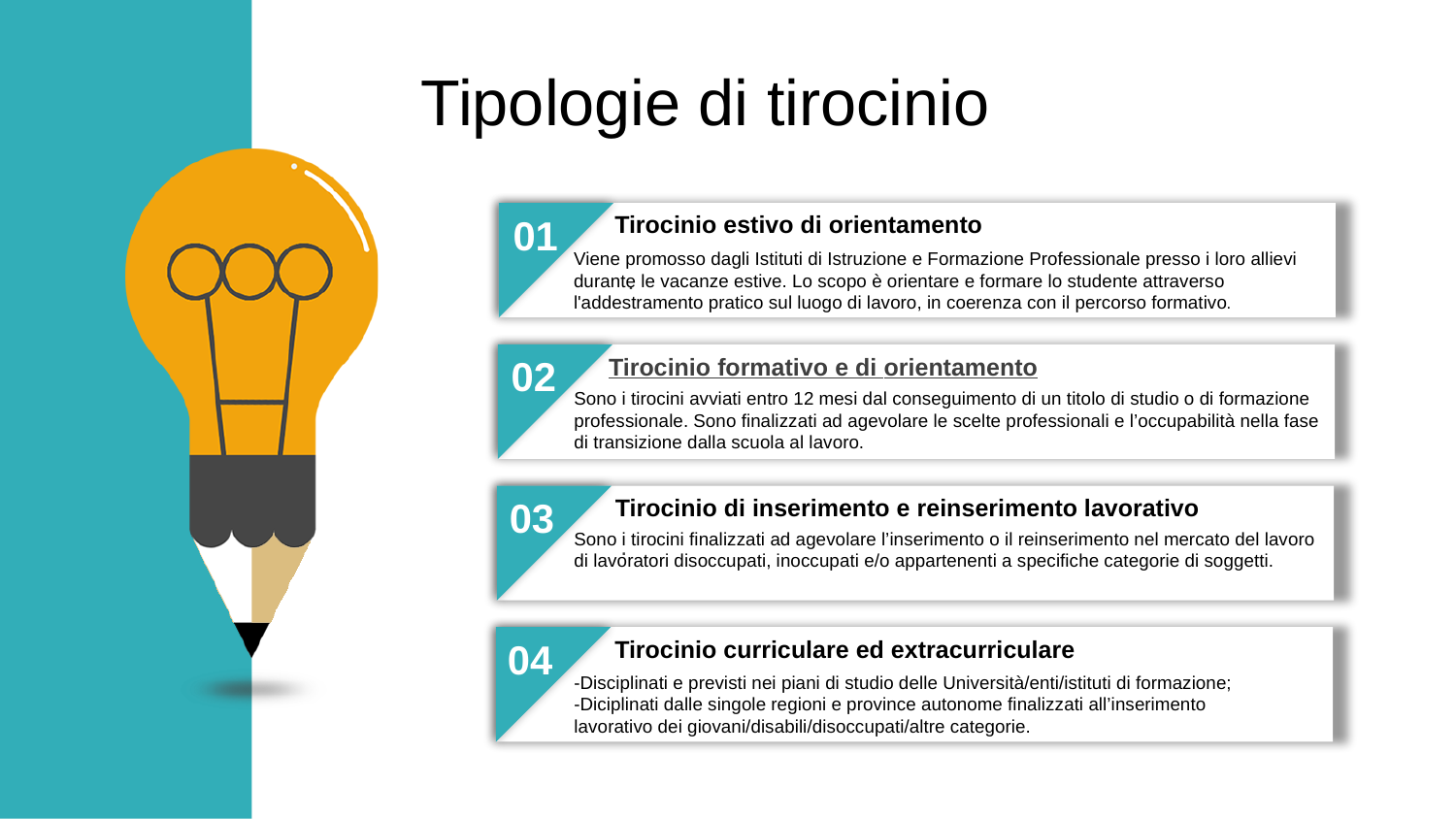

Tipologie di tirocinio
Tirocinio estivo di orientamento
.

01
Viene promosso dagli Istituti di Istruzione e Formazione Professionale presso i loro allievi
durante le vacanze estive. Lo scopo è orientare e formare lo studente attraverso
l'addestramento pratico sul luogo di lavoro, in coerenza con il percorso formativo.
02

Tirocinio formativo e di orientamento

Sono i tirocini avviati entro 12 mesi dal conseguimento di un titolo di studio o di formazione
professionale. Sono finalizzati ad agevolare le scelte professionali e l’occupabilità nella fase di transizione dalla scuola al lavoro.
Tirocinio di inserimento e reinserimento lavorativo
.
03

Sono i tirocini finalizzati ad agevolare l’inserimento o il reinserimento nel mercato del lavoro di lavoratori disoccupati, inoccupati e/o appartenenti a specifiche categorie di soggetti.

04
Tirocinio curriculare ed extracurriculare
-Disciplinati e previsti nei piani di studio delle Università/enti/istituti di formazione;
-Diciplinati dalle singole regioni e province autonome finalizzati all’inserimento lavorativo dei giovani/disabili/disoccupati/altre categorie.